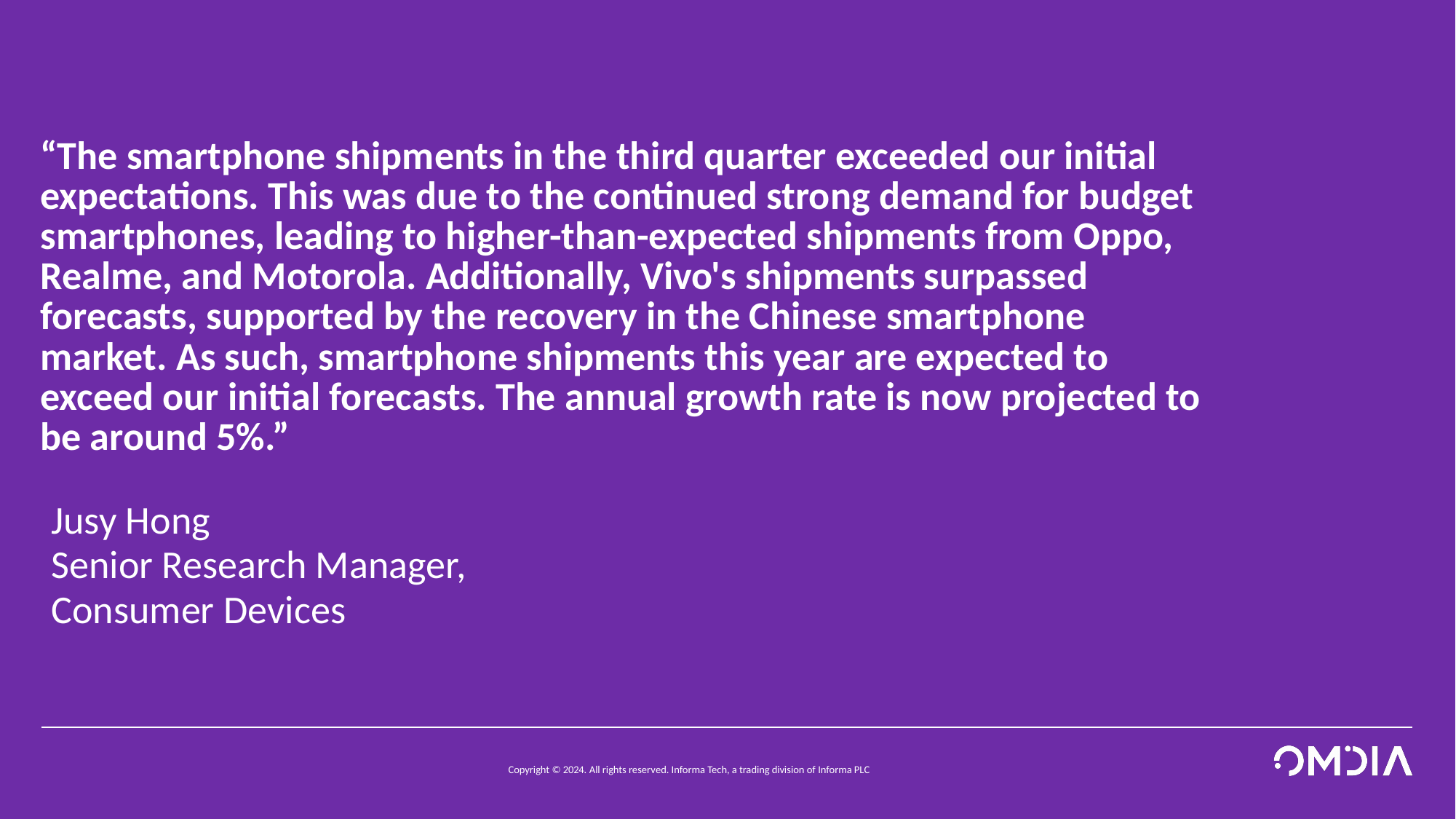

# “The smartphone shipments in the third quarter exceeded our initial expectations. This was due to the continued strong demand for budget smartphones, leading to higher-than-expected shipments from Oppo, Realme, and Motorola. Additionally, Vivo's shipments surpassed forecasts, supported by the recovery in the Chinese smartphone market. As such, smartphone shipments this year are expected to exceed our initial forecasts. The annual growth rate is now projected to be around 5%.”
Jusy Hong
Senior Research Manager,
Consumer Devices